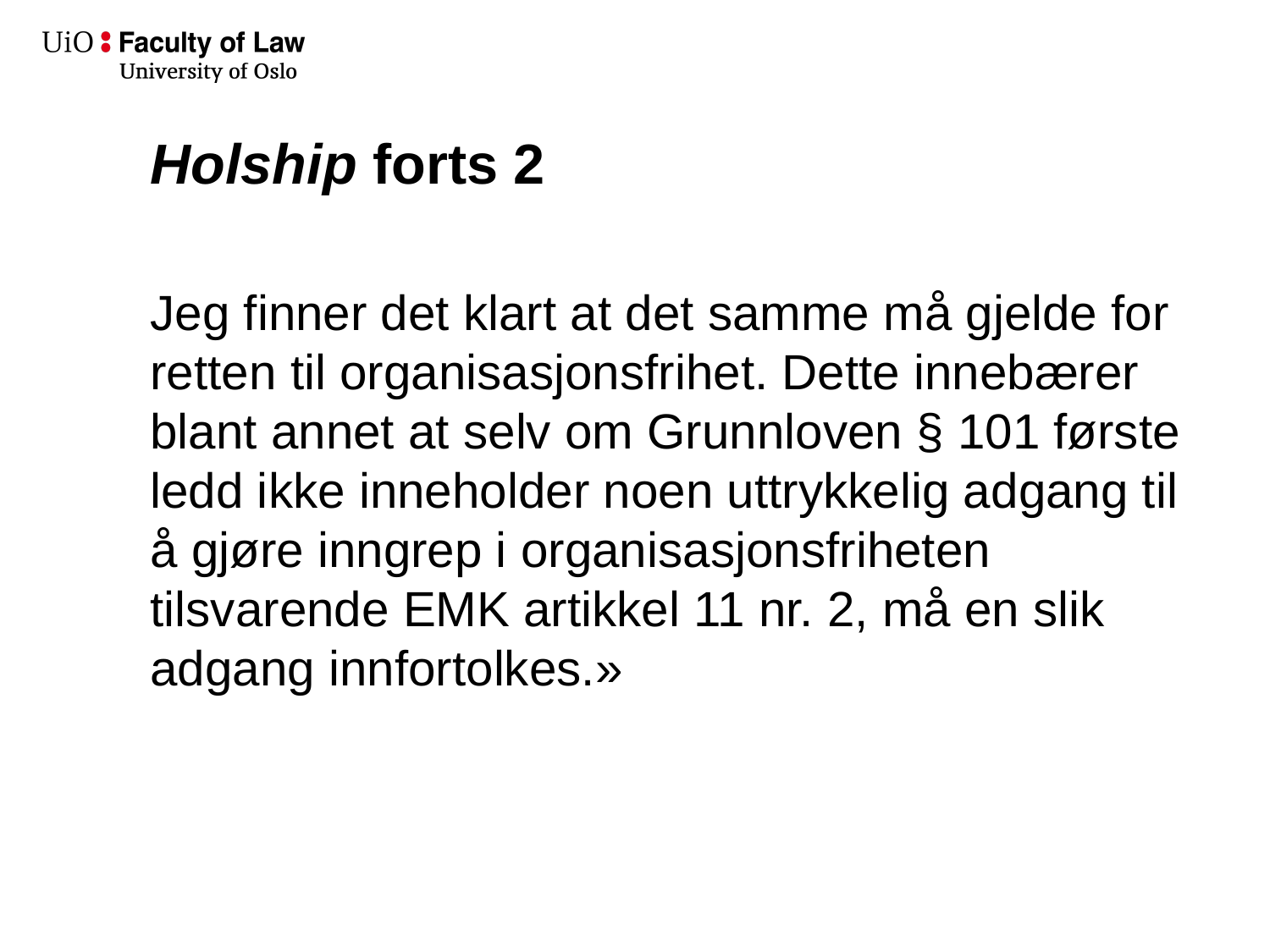

# Holship forts 2
Jeg finner det klart at det samme må gjelde for retten til organisasjonsfrihet. Dette innebærer blant annet at selv om Grunnloven § 101 første ledd ikke inneholder noen uttrykkelig adgang til å gjøre inngrep i organisasjonsfriheten tilsvarende EMK artikkel 11 nr. 2, må en slik adgang innfortolkes.»